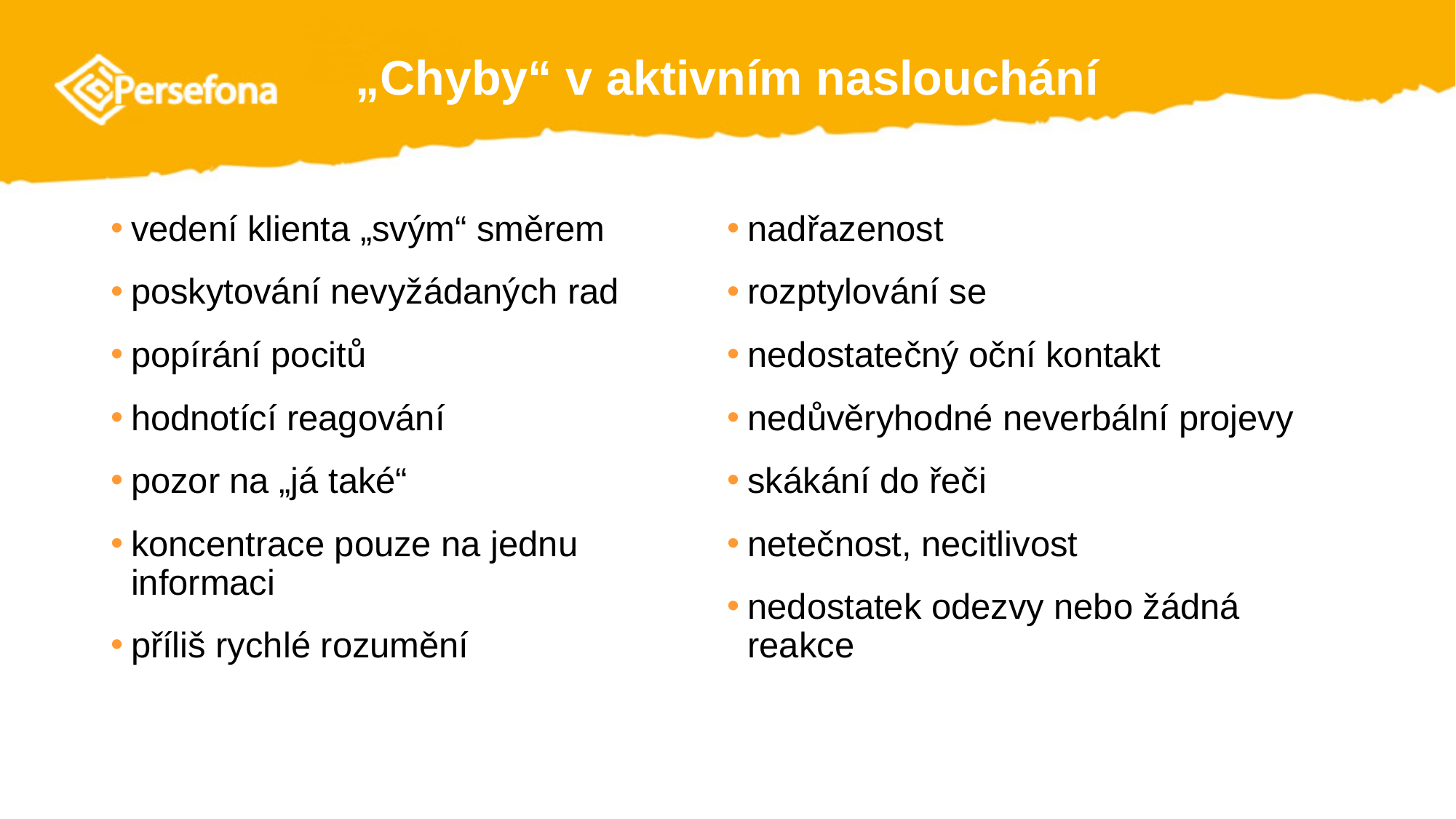

# „Chyby“ v aktivním naslouchání
vedení klienta „svým“ směrem
poskytování nevyžádaných rad
popírání pocitů
hodnotící reagování
pozor na „já také“
koncentrace pouze na jednu informaci
příliš rychlé rozumění

nadřazenost
rozptylování se
nedostatečný oční kontakt
nedůvěryhodné neverbální projevy
skákání do řeči
netečnost, necitlivost
nedostatek odezvy nebo žádná reakce